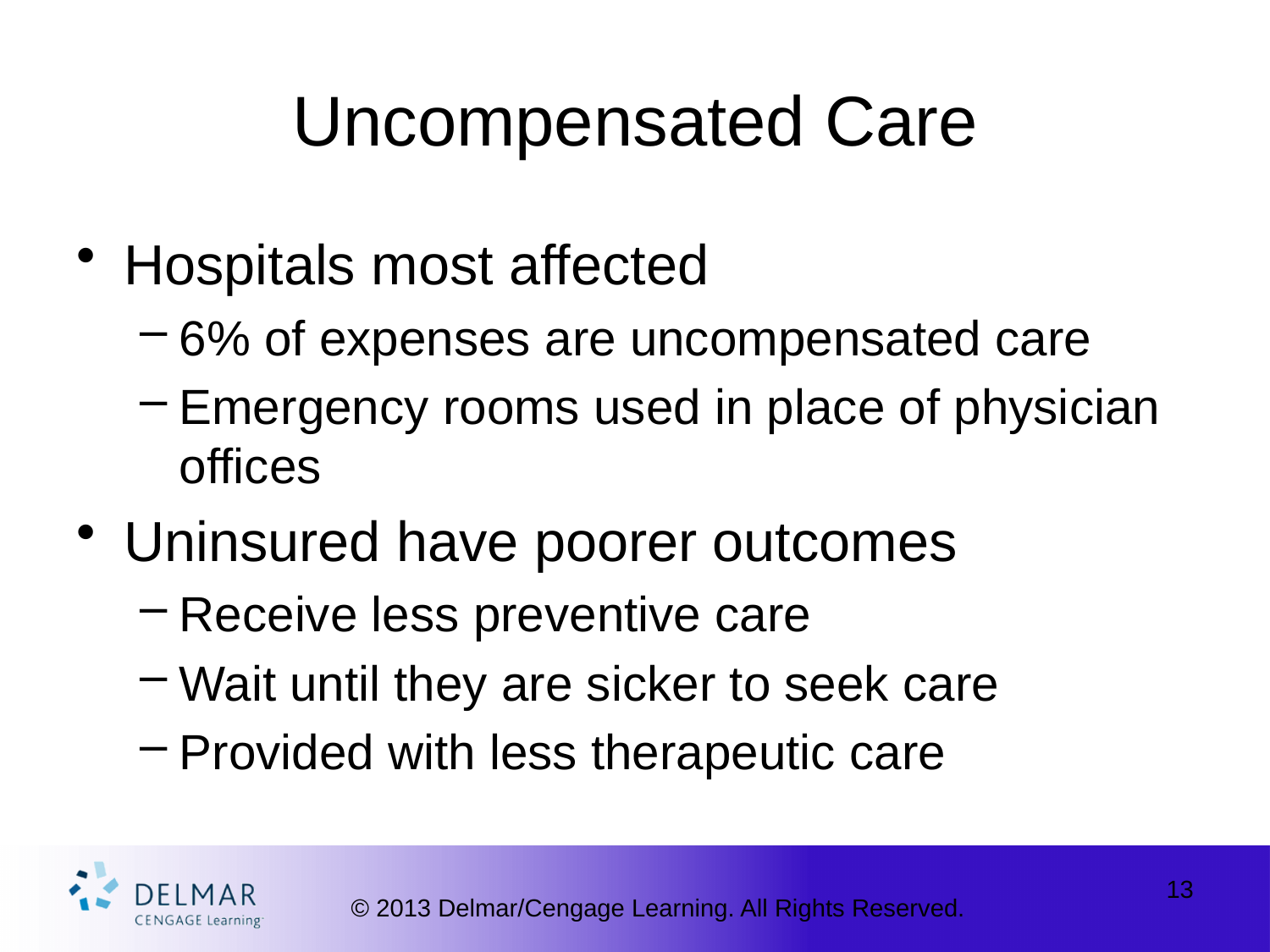

# Uncompensated Care
Hospitals most affected
6% of expenses are uncompensated care
Emergency rooms used in place of physician offices
Uninsured have poorer outcomes
Receive less preventive care
Wait until they are sicker to seek care
Provided with less therapeutic care
13